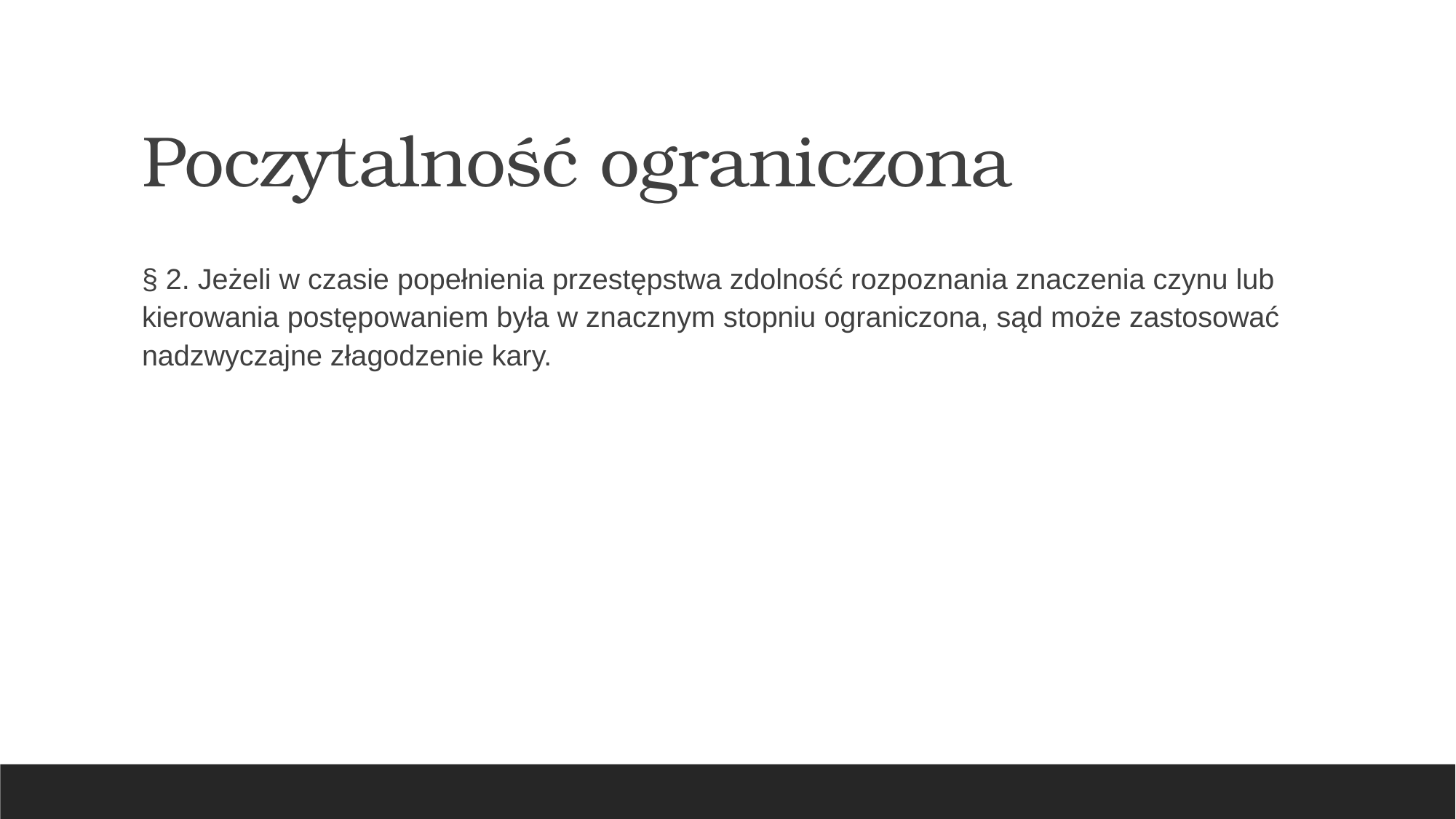

Poczytalność ograniczona
§ 2. Jeżeli w czasie popełnienia przestępstwa zdolność rozpoznania znaczenia czynu lub kierowania postępowaniem była w znacznym stopniu ograniczona, sąd może zastosować nadzwyczajne złagodzenie kary.